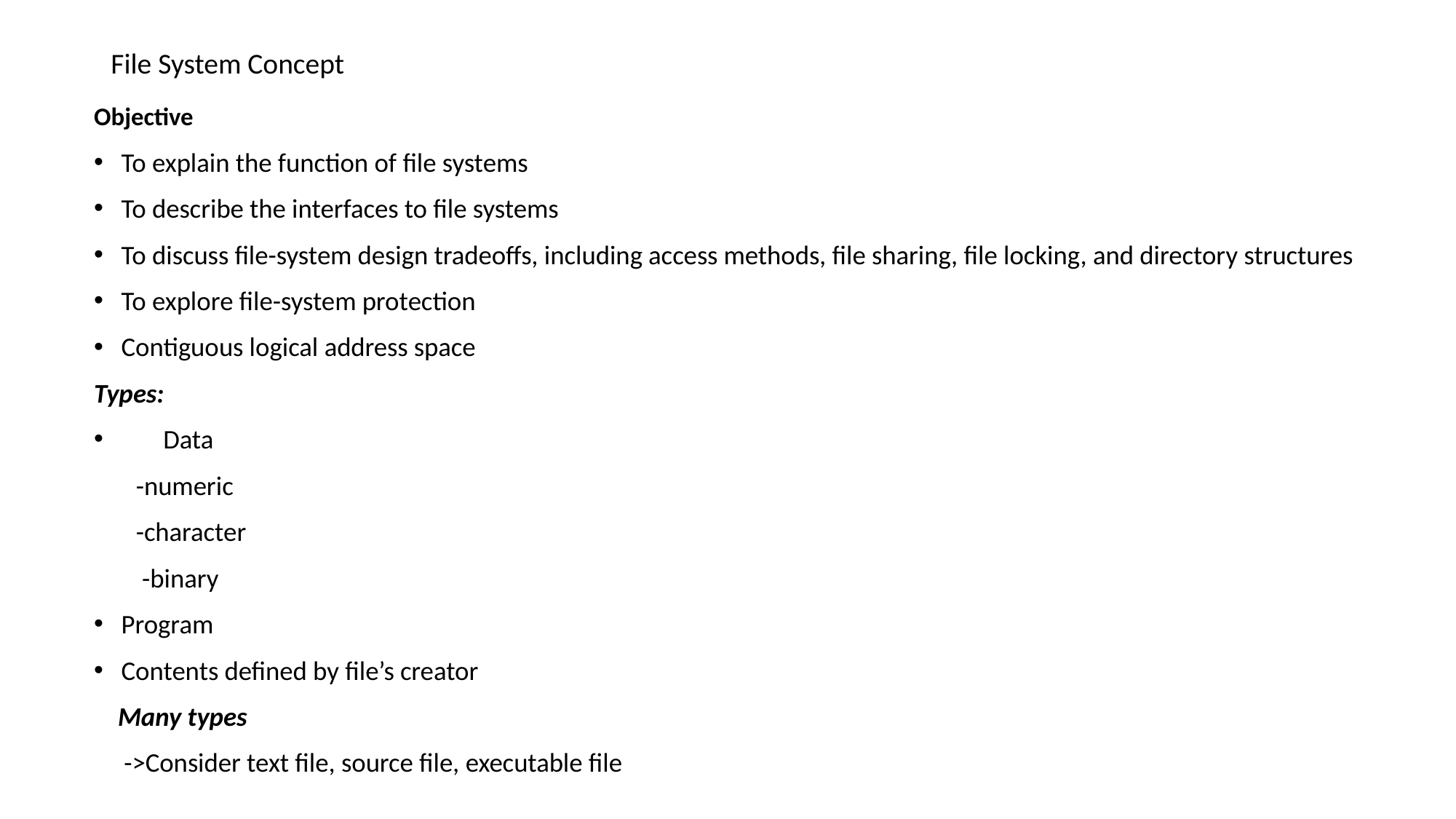

# File System Concept
Objective
To explain the function of file systems
To describe the interfaces to file systems
To discuss file-system design tradeoffs, including access methods, file sharing, file locking, and directory structures
To explore file-system protection
Contiguous logical address space
Types:
       Data
       -numeric
       -character
        -binary
Program
Contents defined by file’s creator
    Many types
     ->Consider text file, source file, executable file